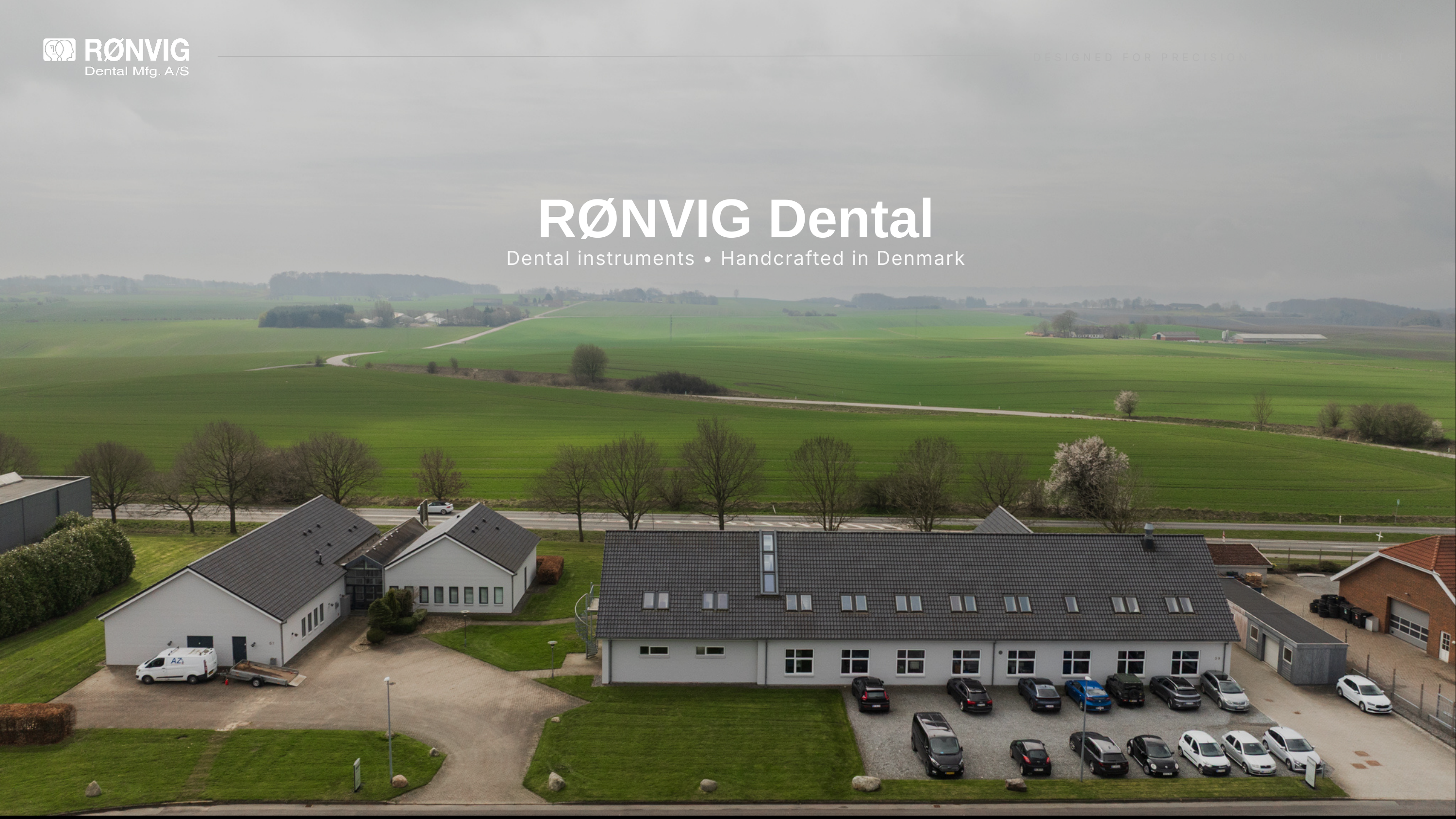

DESIGNED FOR PRECISION. MADE FOR TRUST.

RØNVIG Dental
Dental instruments • Handcrafted in Denmark